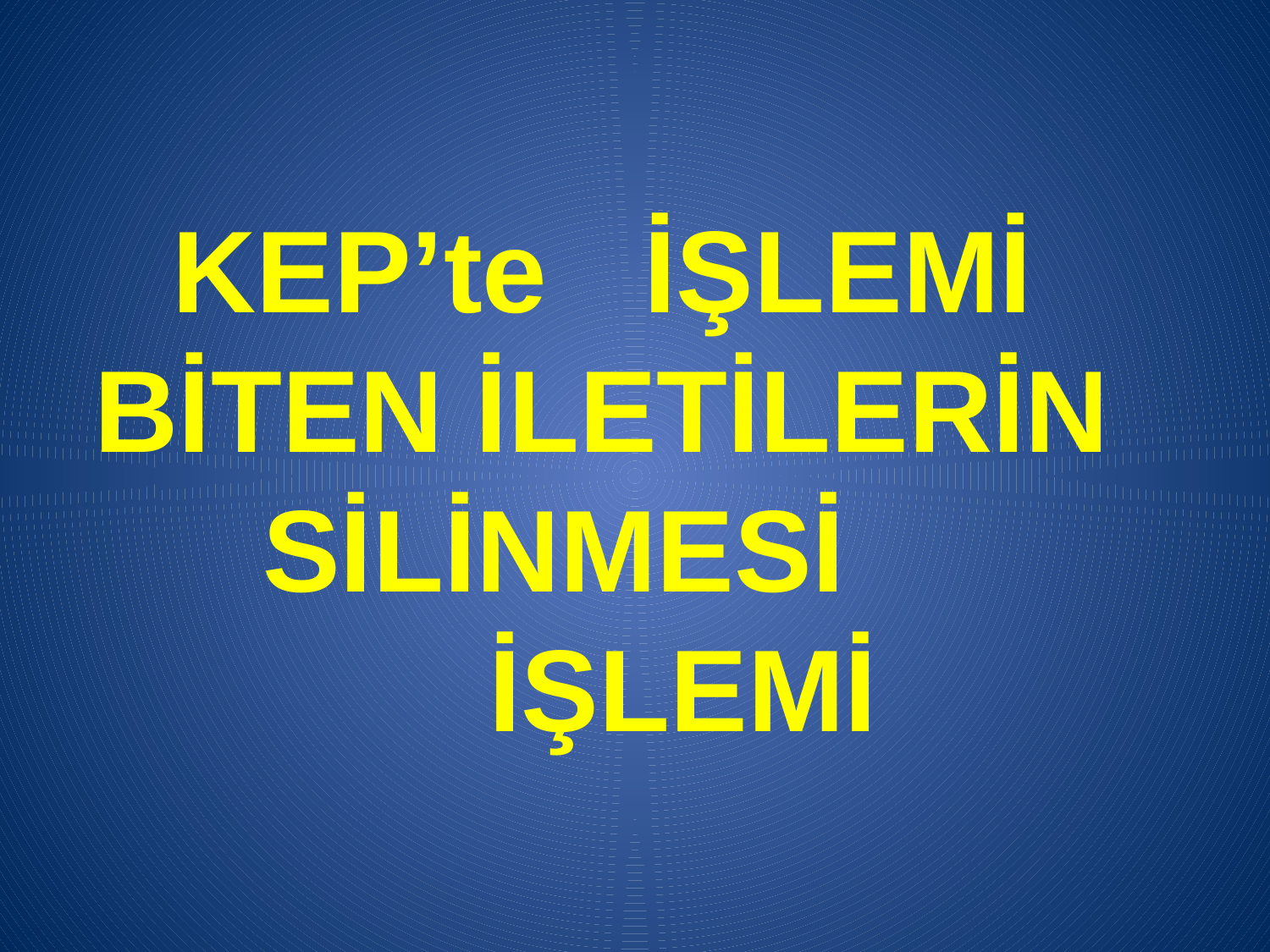

# KEP’te   İŞLEMİ   BİTEN İLETİLERİN   SİLİNMESİ İŞLEMİ